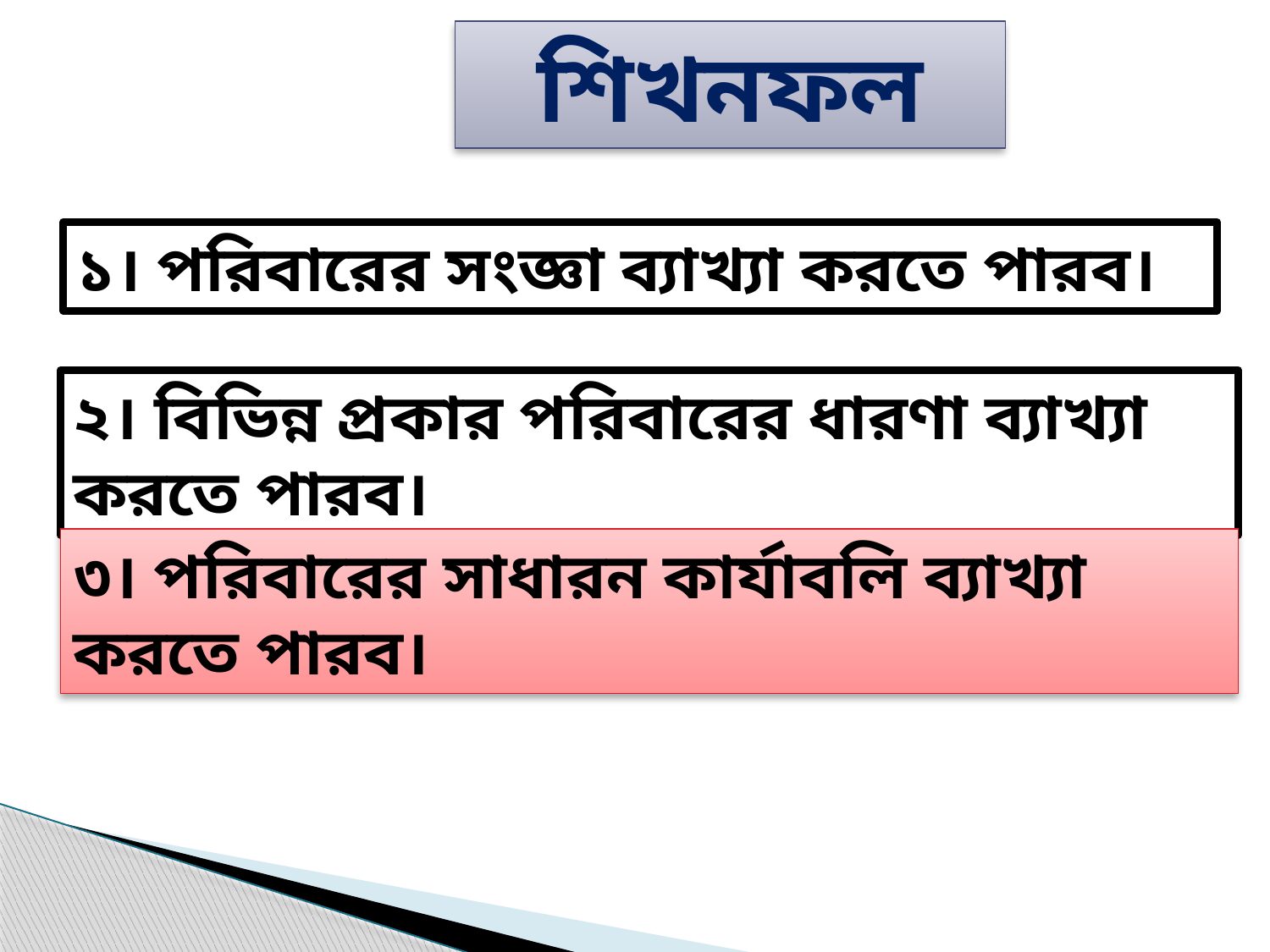

শিখনফল
১। পরিবারের সংজ্ঞা ব্যাখ্যা করতে পারব।
২। বিভিন্ন প্রকার পরিবারের ধারণা ব্যাখ্যা করতে পারব।
৩। পরিবারের সাধারন কার্যাবলি ব্যাখ্যা করতে পারব।